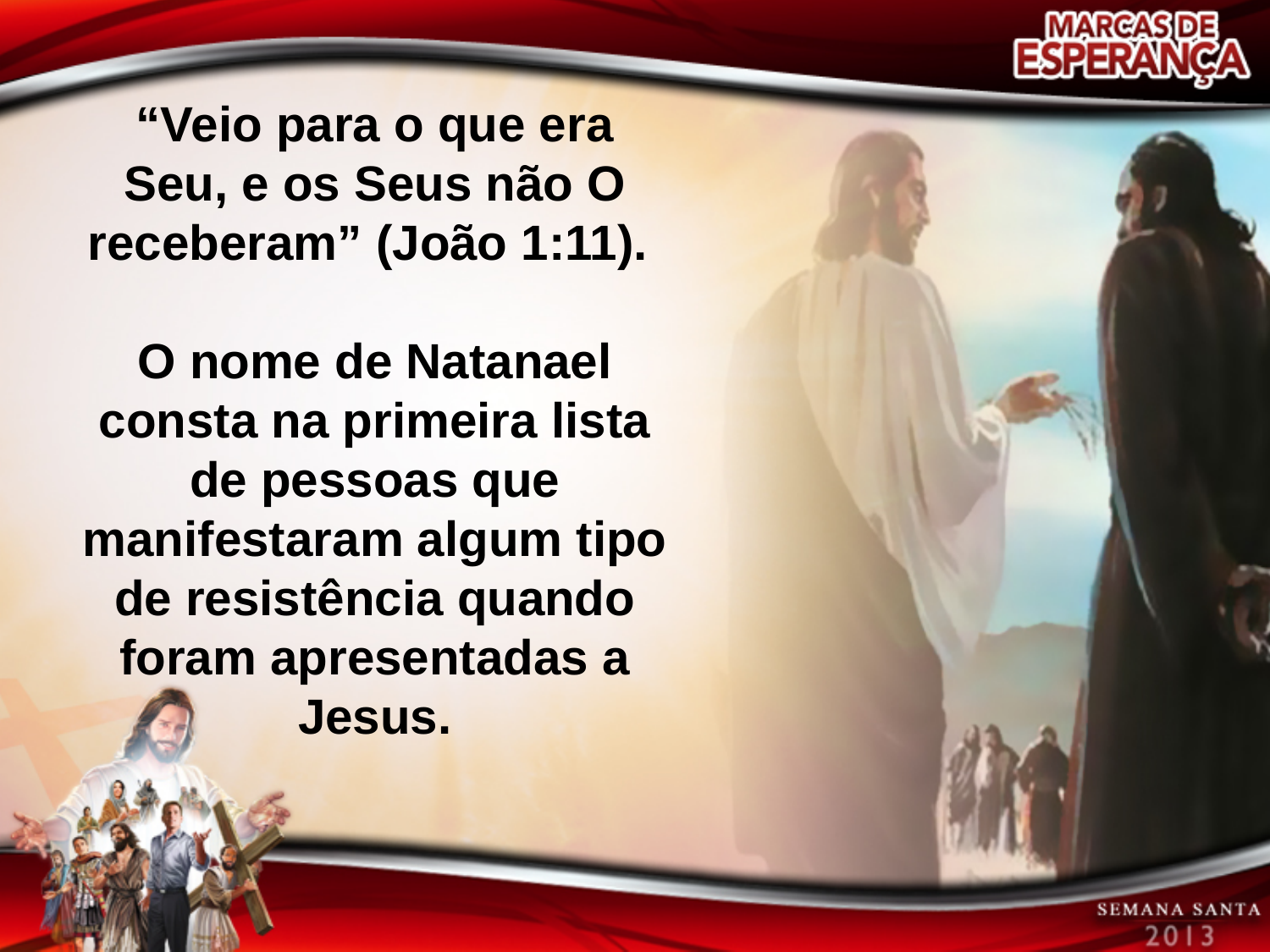

“Veio para o que era Seu, e os Seus não O receberam” (João 1:11).

O nome de Natanael consta na primeira lista de pessoas que manifestaram algum tipo de resistência quando foram apresentadas a Jesus.